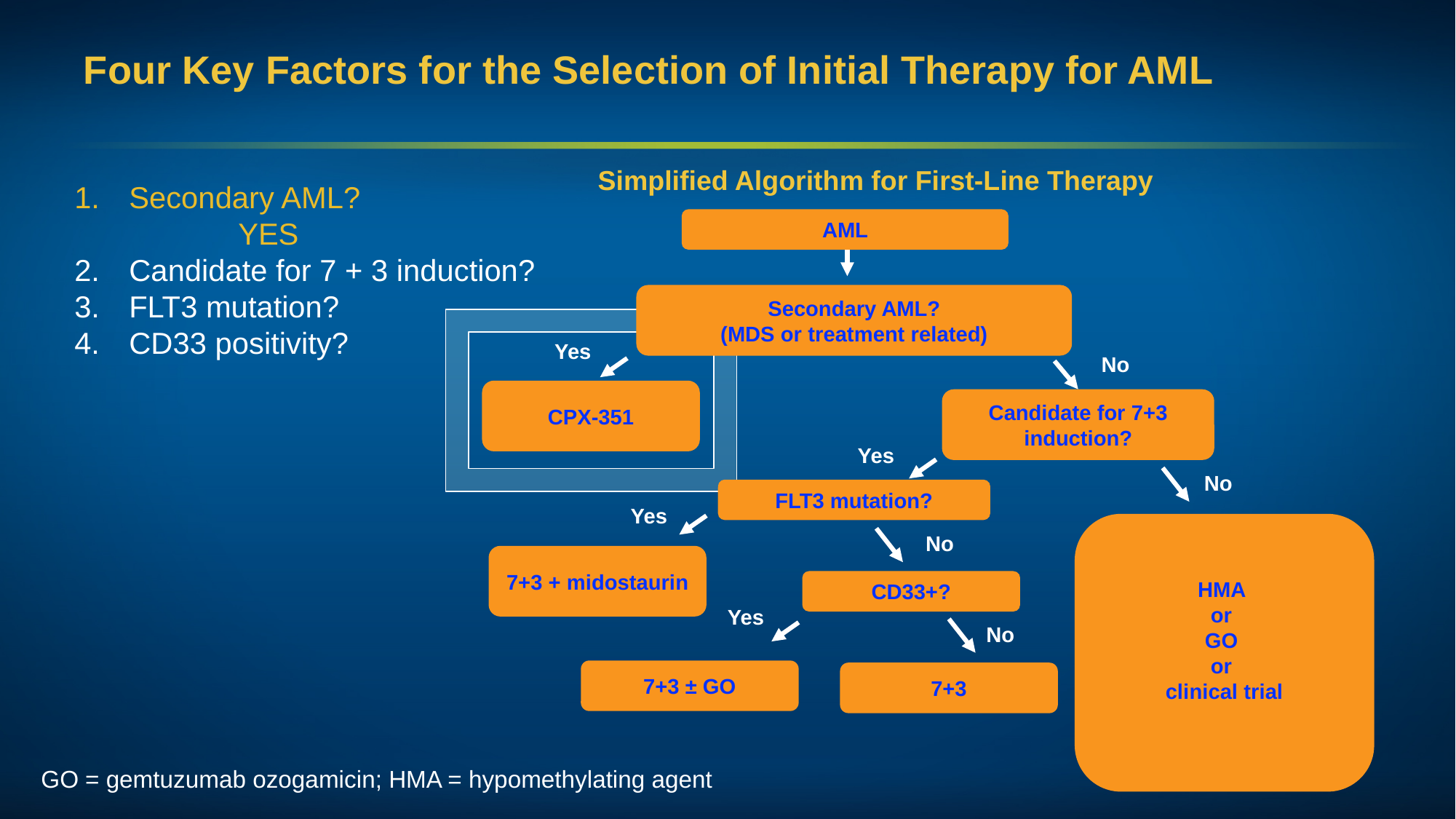

# Four Key Factors for the Selection of Initial Therapy for AML
Simplified Algorithm for First-Line Therapy
Secondary AML?
	YES
Candidate for 7 + 3 induction?
FLT3 mutation?
CD33 positivity?
AML
Secondary AML?
(MDS or treatment related)
CPX-351
Candidate for 7+3 induction?
FLT3 mutation?
HMA
or
GO
or
clinical trial

7+3 + midostaurin
CD33+?
7+3 ± GO
7+3

Yes
No

Yes
No

Yes

No

Yes
No

GO = gemtuzumab ozogamicin; HMA = hypomethylating agent